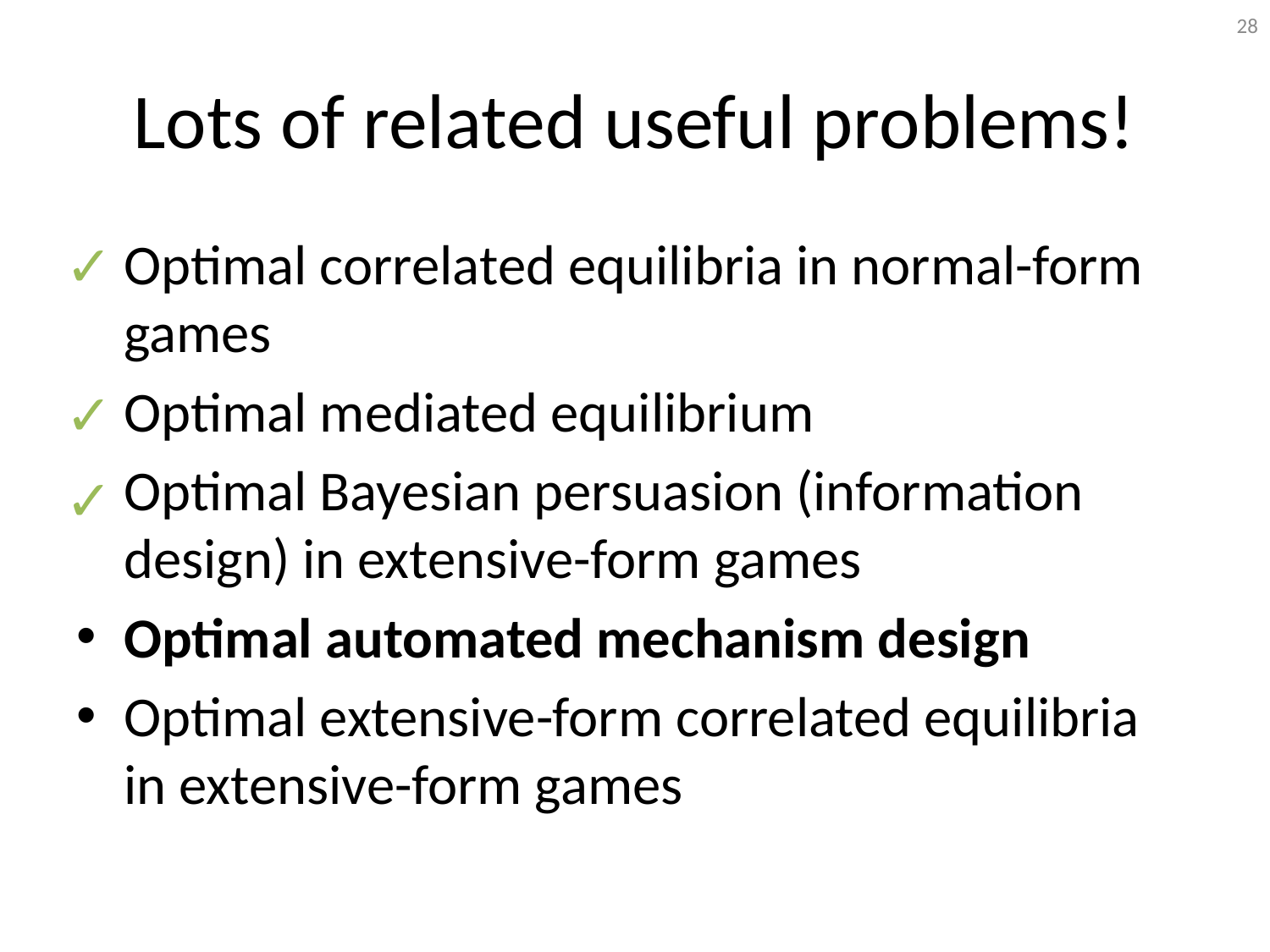

28
# Lots of related useful problems!
Optimal correlated equilibria in normal-form games
Optimal mediated equilibrium
Optimal Bayesian persuasion (information design) in extensive-form games
Optimal automated mechanism design
Optimal extensive-form correlated equilibria in extensive-form games
✓
✓
✓